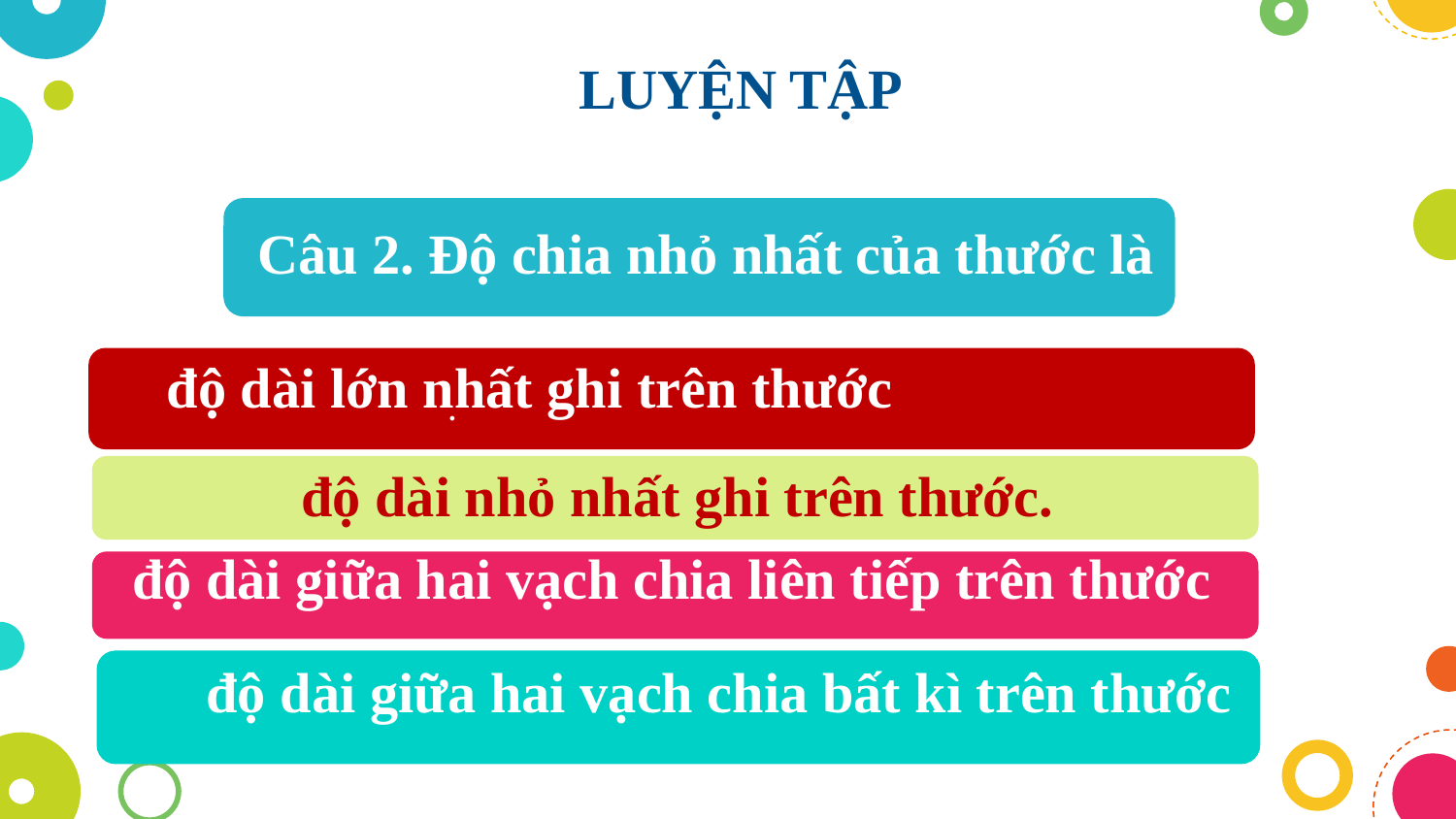

LUYỆN TẬP
Câu 2. Độ chia nhỏ nhất của thước là
:

độ dài lớn nhất ghi trên thước

.
độ dài nhỏ nhất ghi trên thước.

độ dài giữa hai vạch chia liên tiếp trên thước

 độ dài giữa hai vạch chia bất kì trên thước